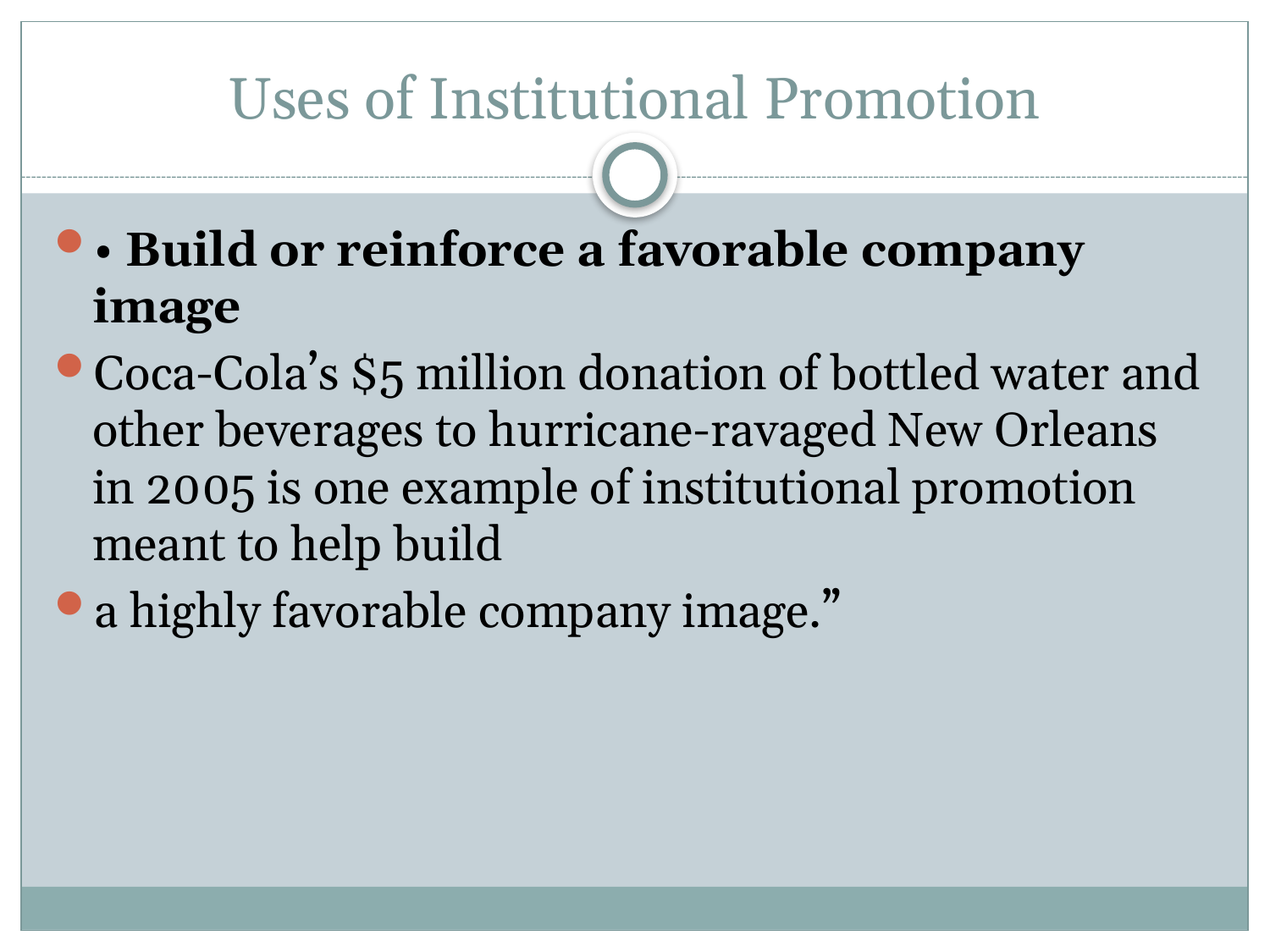

# Uses of Institutional Promotion
• Build or reinforce a favorable company  image
Coca-Cola’s $5 million donation of bottled water and other beverages to hurricane-ravaged New Orleans in 2005 is one example of institutional promotion meant to help build
a highly favorable company image.”